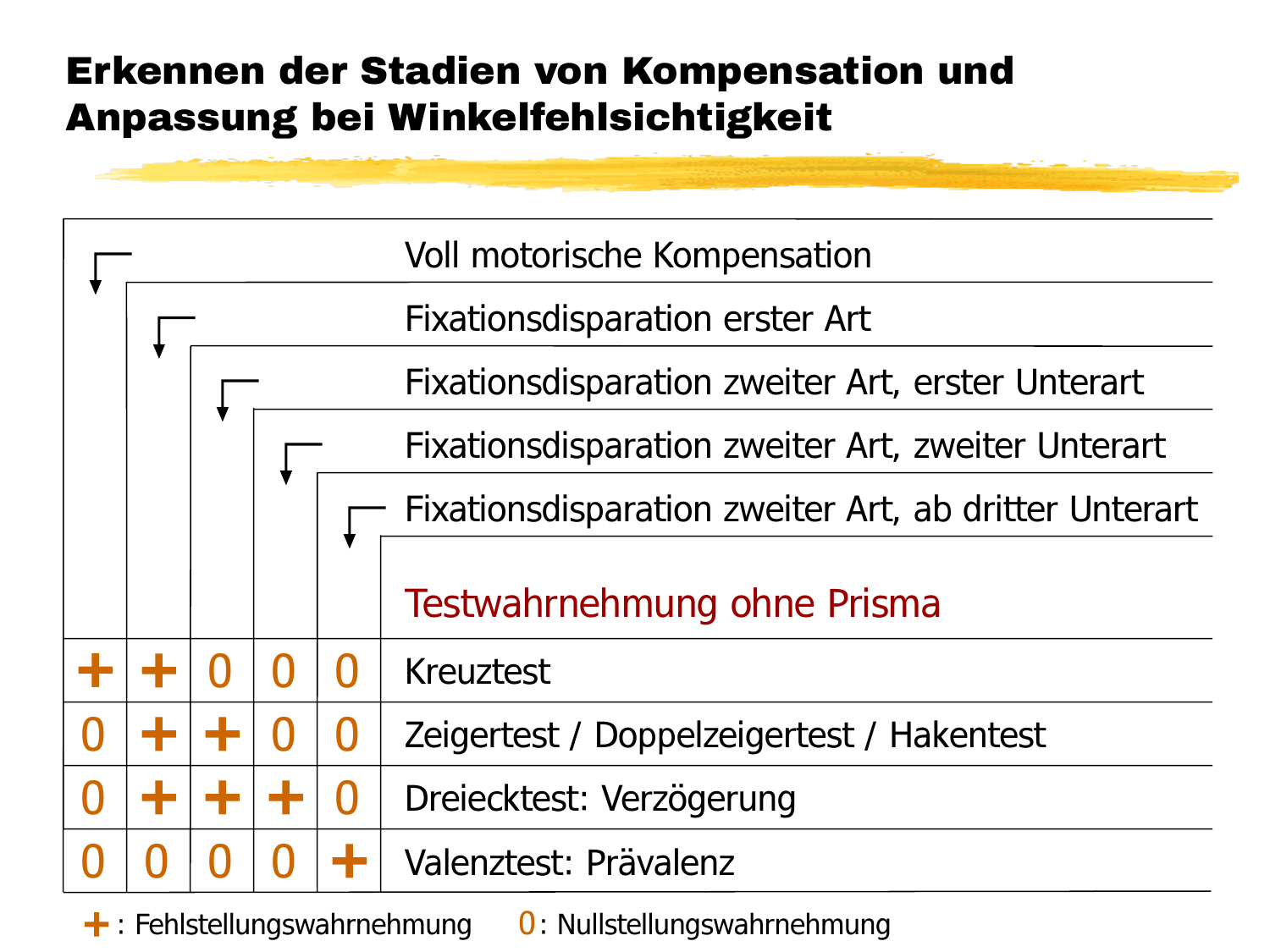

# Erkennen der Stadien von Kompensation und Anpassung bei Winkelfehlsichtigkeit

Voll motorische Kompensation
Fixationsdisparation erster Art
Fixationsdisparation zweiter Art, erster Unterart
Fixationsdisparation zweiter Art, zweiter Unterart
Fixationsdisparation zweiter Art, ab dritter Unterart

0
0
0

0

0

0

0

0

0

0
0

0

Testwahrnehmung ohne Prisma
Kreuztest
Zeigertest / Doppelzeigertest / Hakentest
Dreiecktest: Verzögerung
Valenztest: Prävalenz

0: Nullstellungswahrnehmung
: Fehlstellungswahrnehmung